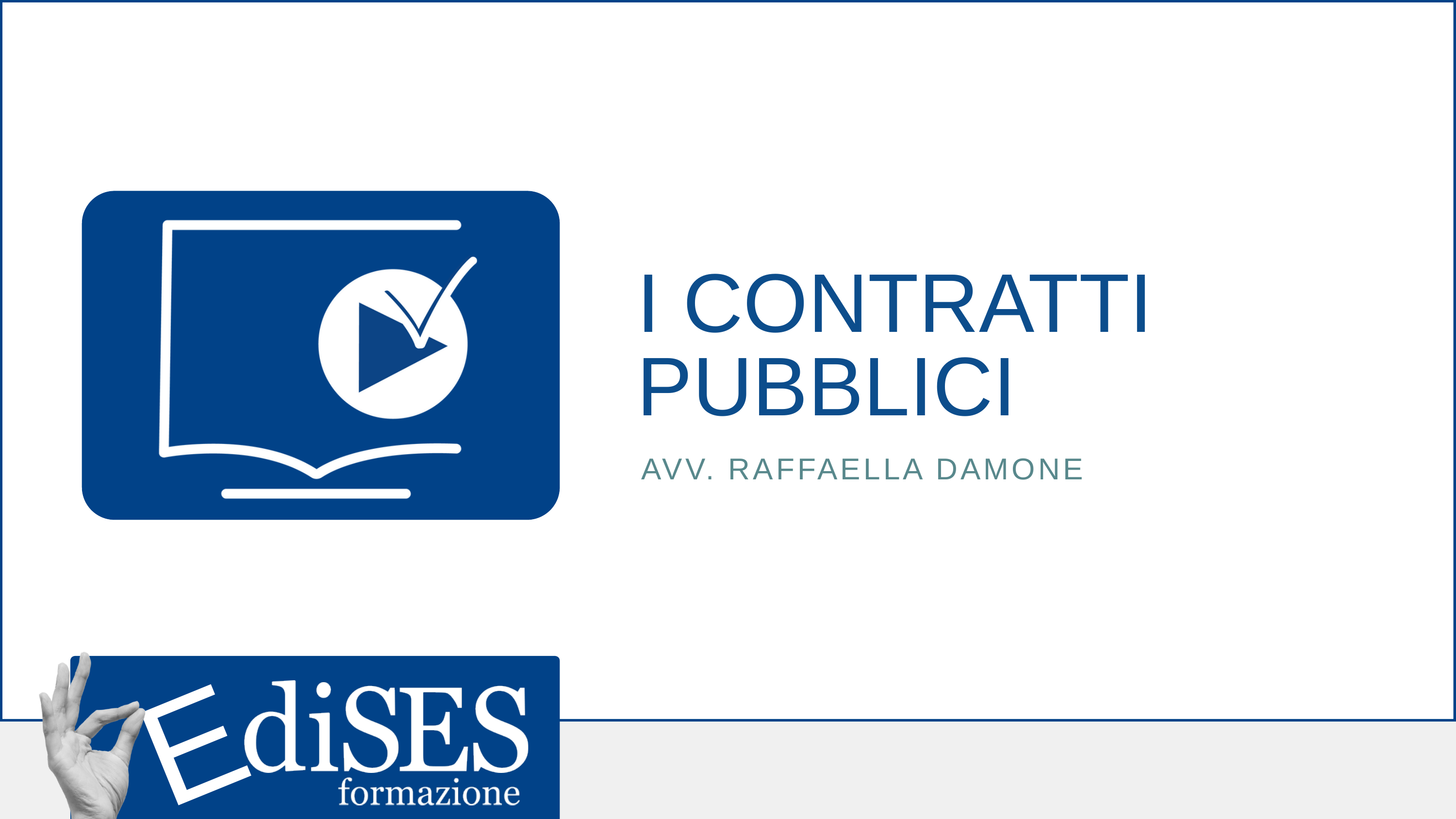

I CONTRATTI PUBBLICI
AVV. RAFFAELLA DAMONE

E